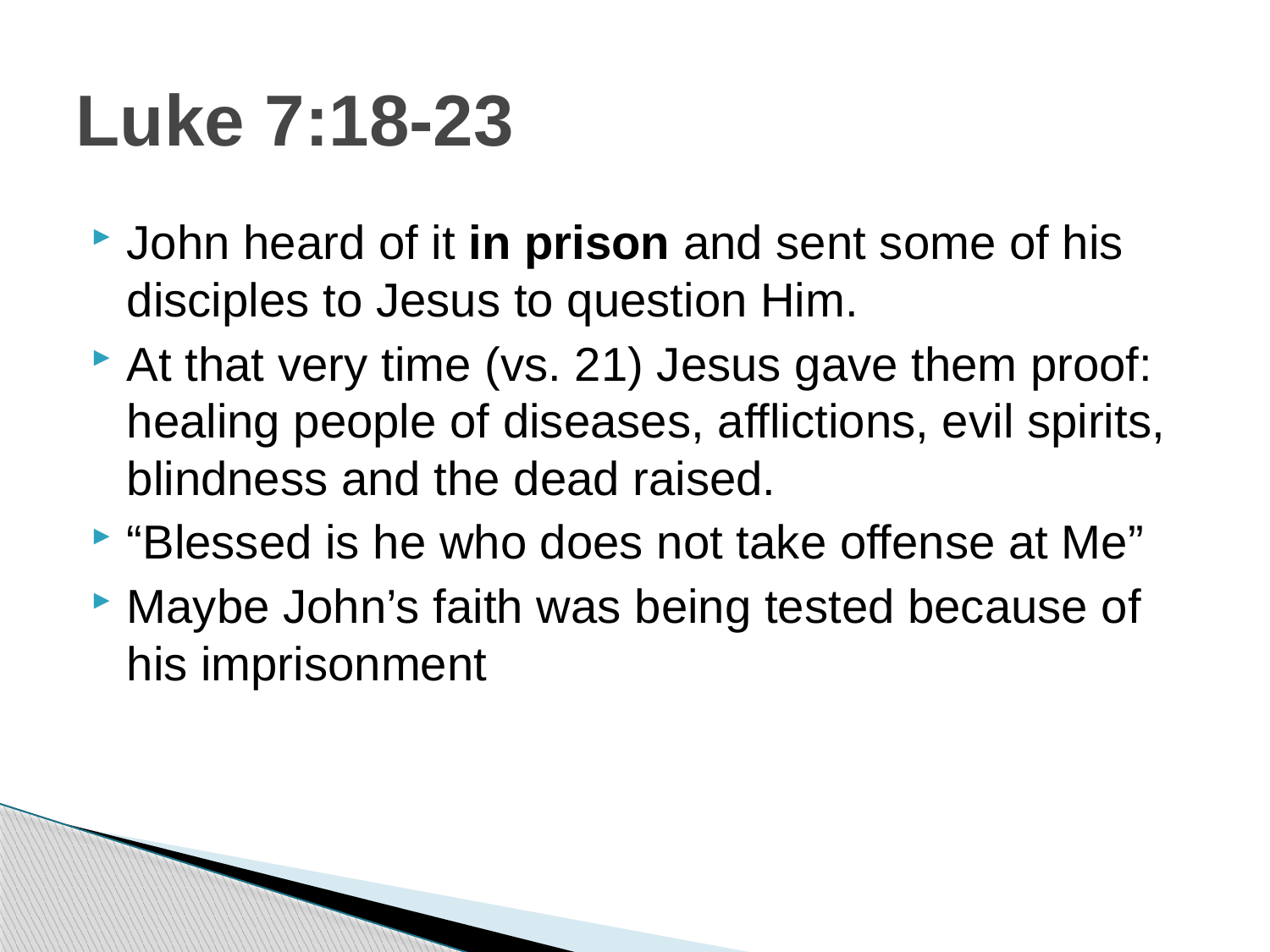

# Luke 7:18-23
John heard of it in prison and sent some of his disciples to Jesus to question Him.
At that very time (vs. 21) Jesus gave them proof: healing people of diseases, afflictions, evil spirits, blindness and the dead raised.
“Blessed is he who does not take offense at Me”
Maybe John’s faith was being tested because of his imprisonment